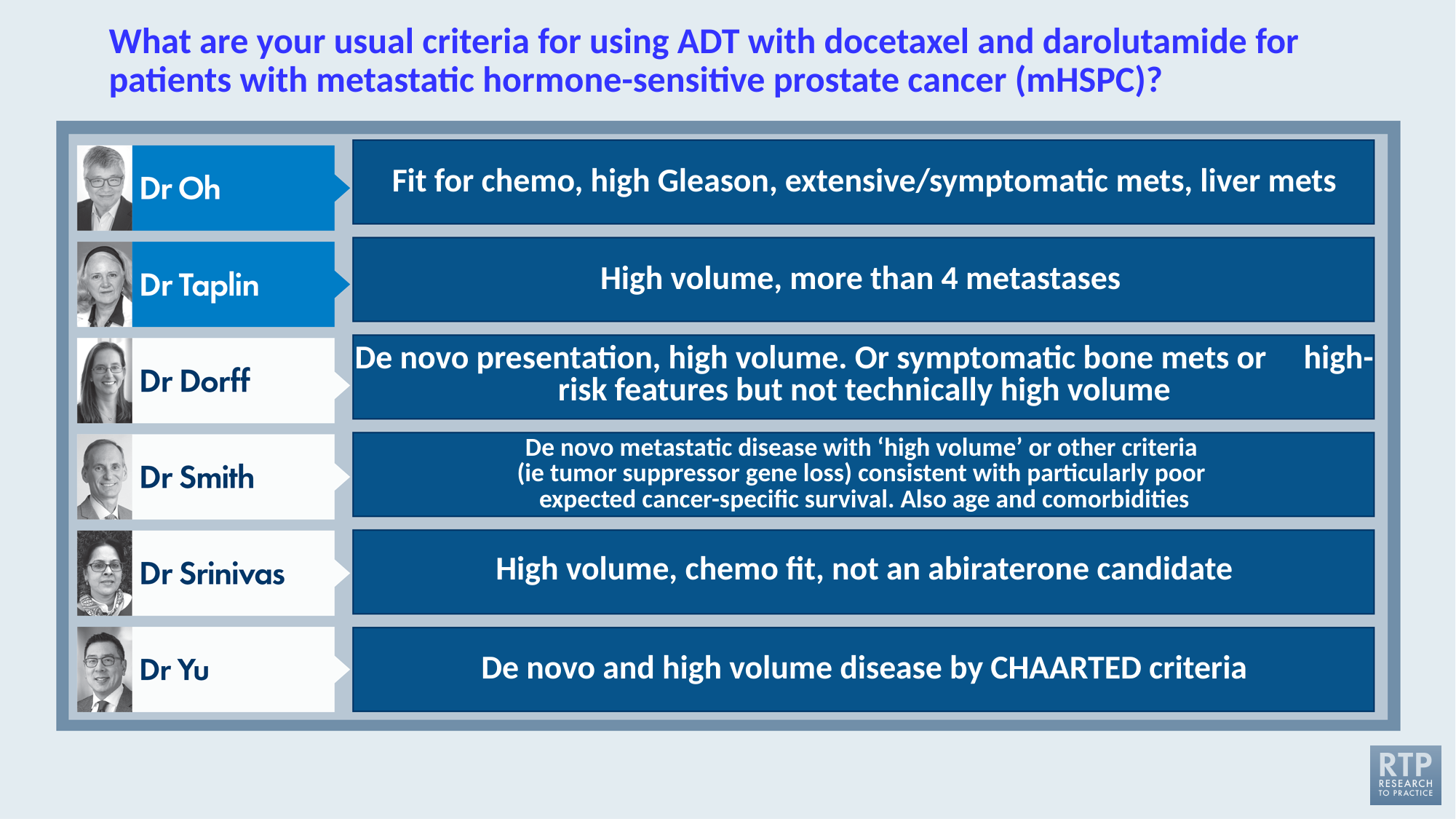

# What are your usual criteria for using ADT with docetaxel and darolutamide for patients with metastatic hormone-sensitive prostate cancer (mHSPC)?
Fit for chemo, high Gleason, extensive/symptomatic mets, liver mets
High volume, more than 4 metastases
De novo presentation, high volume. Or symptomatic bone mets or     high-risk features but not technically high volume
De novo metastatic disease with ‘high volume’ or other criteria
(ie tumor suppressor gene loss) consistent with particularly poor
expected cancer-specific survival. Also age and comorbidities
High volume, chemo fit, not an abiraterone candidate
De novo and high volume disease by CHAARTED criteria